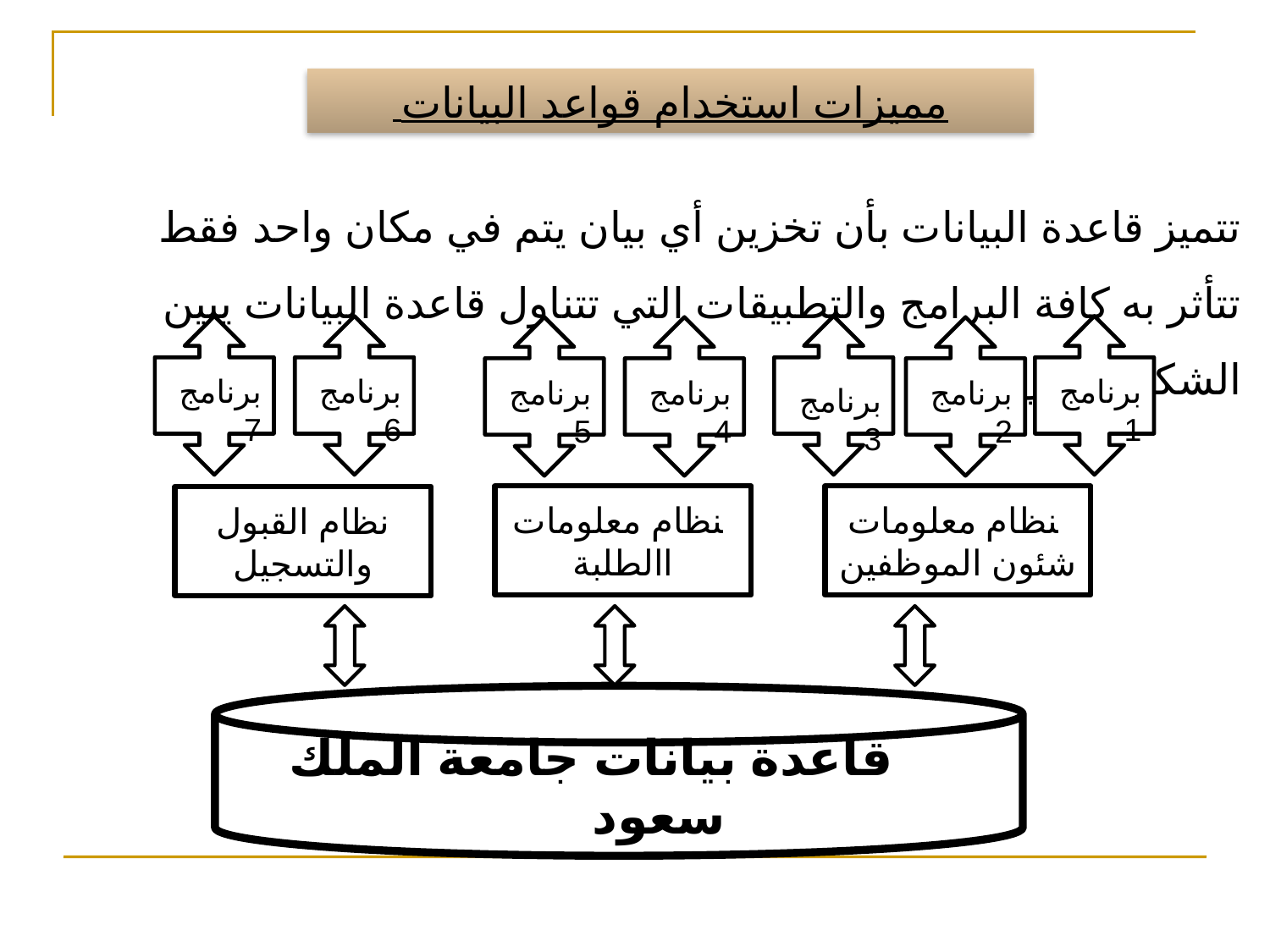

مميزات استخدام قواعد البيانات
تتميز قاعدة البيانات بأن تخزين أي بيان يتم في مكان واحد فقط تتأثر به كافة البرامج والتطبيقات التي تتناول قاعدة البيانات يبين الشكل التالي ذلك :
ب
برنامج 7
ب
برنامج 6
ب
برنامج 3
ب
برنامج 1
ب
برنامج 5
ب
برنامج 4
ب
برنامج 2
ننظام معلومات االطلبة
ننظام معلومات شئون الموظفين
نظام القبول والتسجيل

    قاعدة بيانات جامعة الملك سعود البيانا